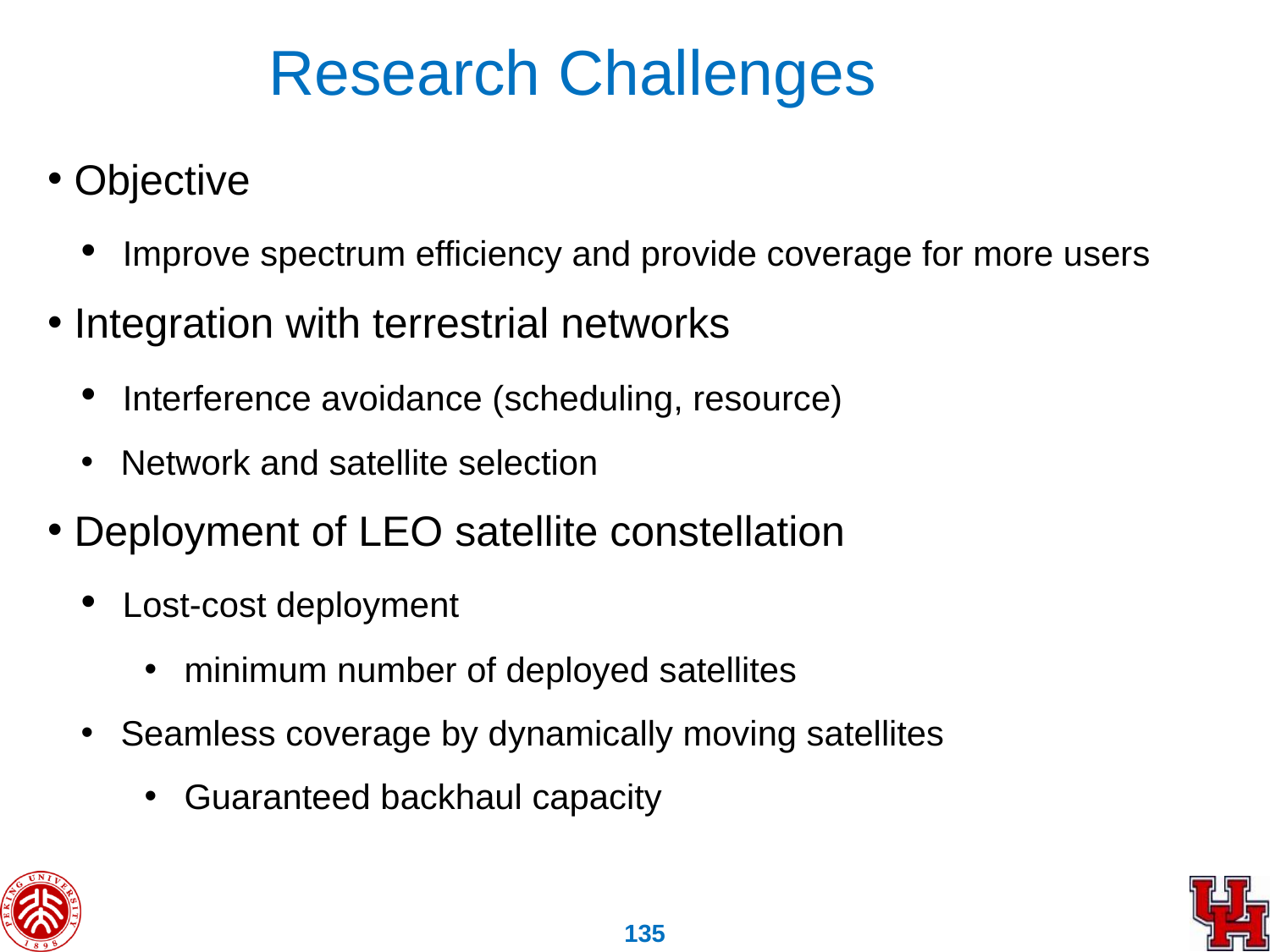

Research Challenges
 Objective
 Improve spectrum efficiency and provide coverage for more users
 Integration with terrestrial networks
 Interference avoidance (scheduling, resource)
 Network and satellite selection
 Deployment of LEO satellite constellation
 Lost-cost deployment
 minimum number of deployed satellites
 Seamless coverage by dynamically moving satellites
 Guaranteed backhaul capacity
135